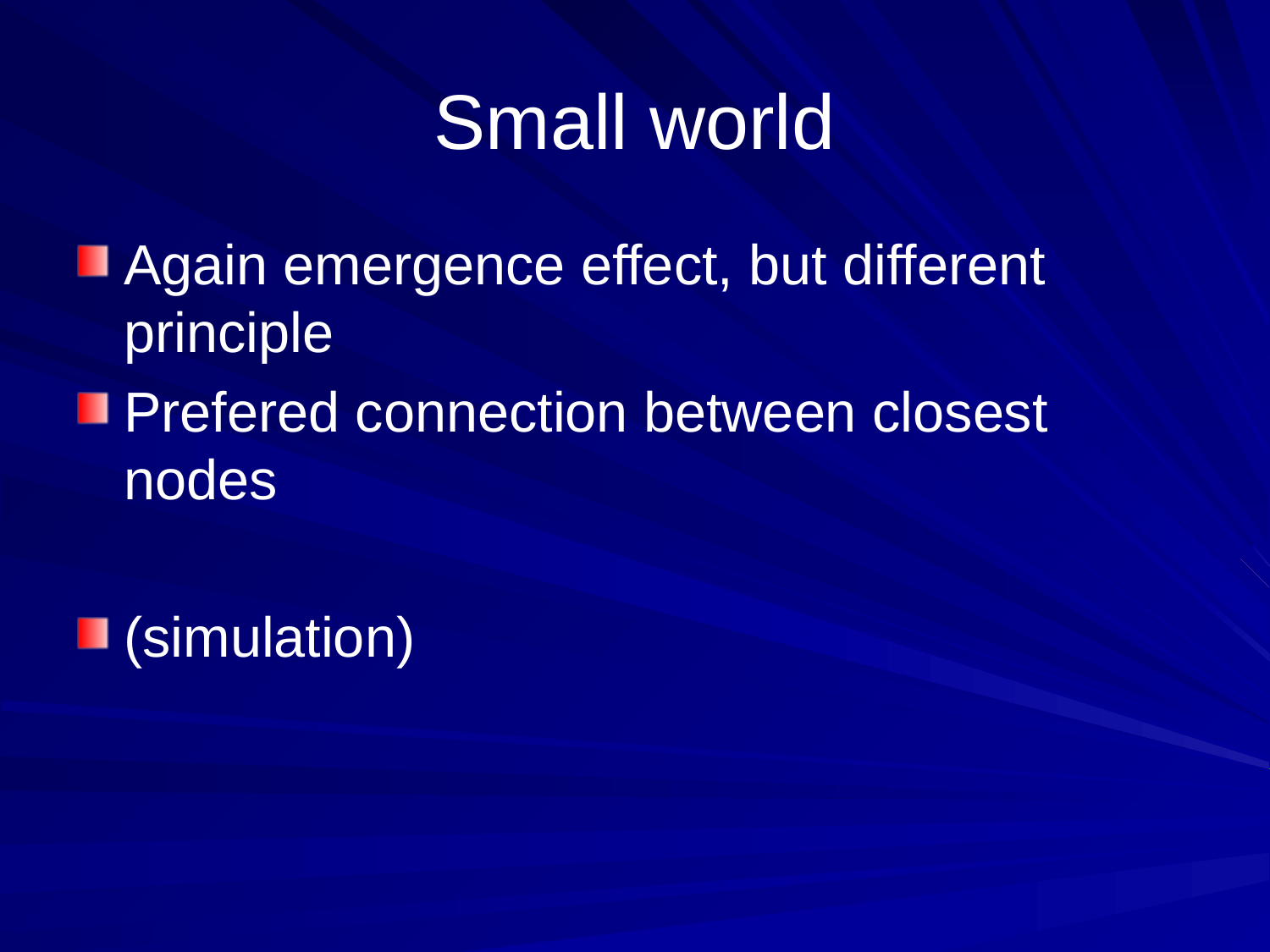

# Small world
Again emergence effect, but different principle
Prefered connection between closest nodes

(simulation)